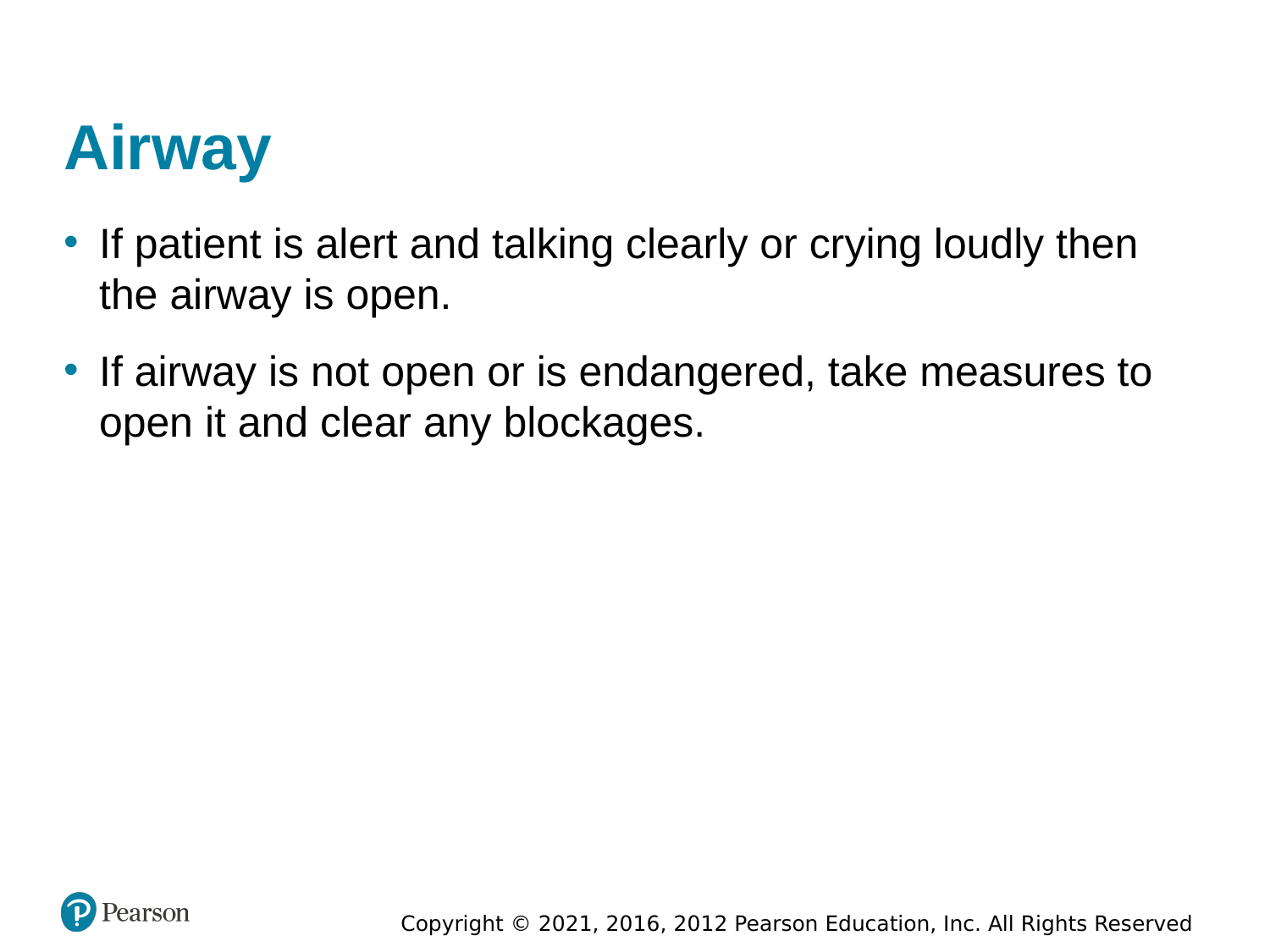

# Airway
If patient is alert and talking clearly or crying loudly then the airway is open.
If airway is not open or is endangered, take measures to open it and clear any blockages.